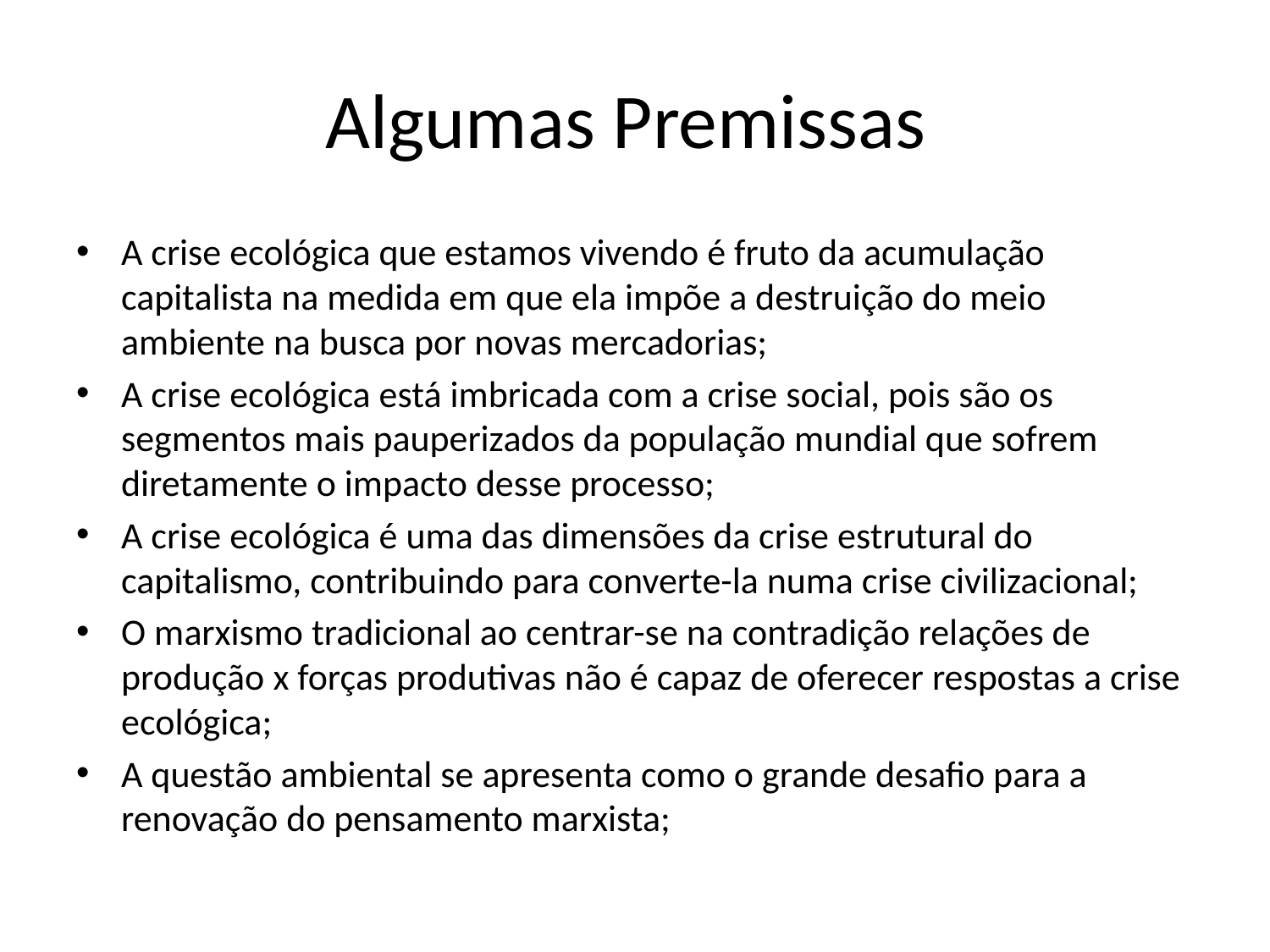

# Algumas Premissas
A crise ecológica que estamos vivendo é fruto da acumulação capitalista na medida em que ela impõe a destruição do meio ambiente na busca por novas mercadorias;
A crise ecológica está imbricada com a crise social, pois são os segmentos mais pauperizados da população mundial que sofrem diretamente o impacto desse processo;
A crise ecológica é uma das dimensões da crise estrutural do capitalismo, contribuindo para converte-la numa crise civilizacional;
O marxismo tradicional ao centrar-se na contradição relações de produção x forças produtivas não é capaz de oferecer respostas a crise ecológica;
A questão ambiental se apresenta como o grande desafio para a renovação do pensamento marxista;